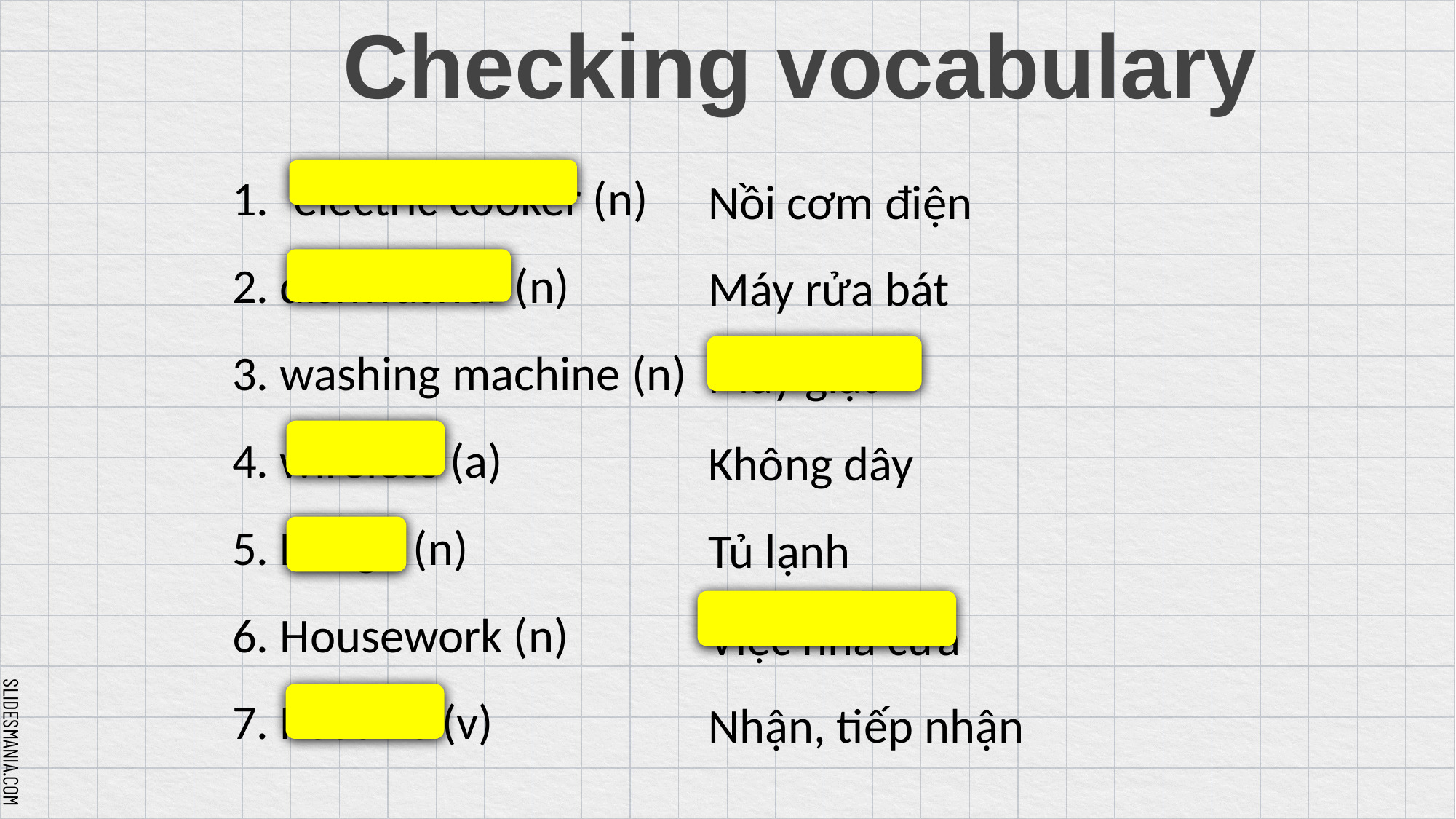

# Checking vocabulary
electric cooker (n)
2. dishwasher (n)
3. washing machine (n)
4. wireless (a)
5. Fridge (n)
6. Housework (n)
7. Receive (v)
Nồi cơm điện
Máy rửa bát
Máy giặt
Không dây
Tủ lạnh
Việc nhà cửa
Nhận, tiếp nhận